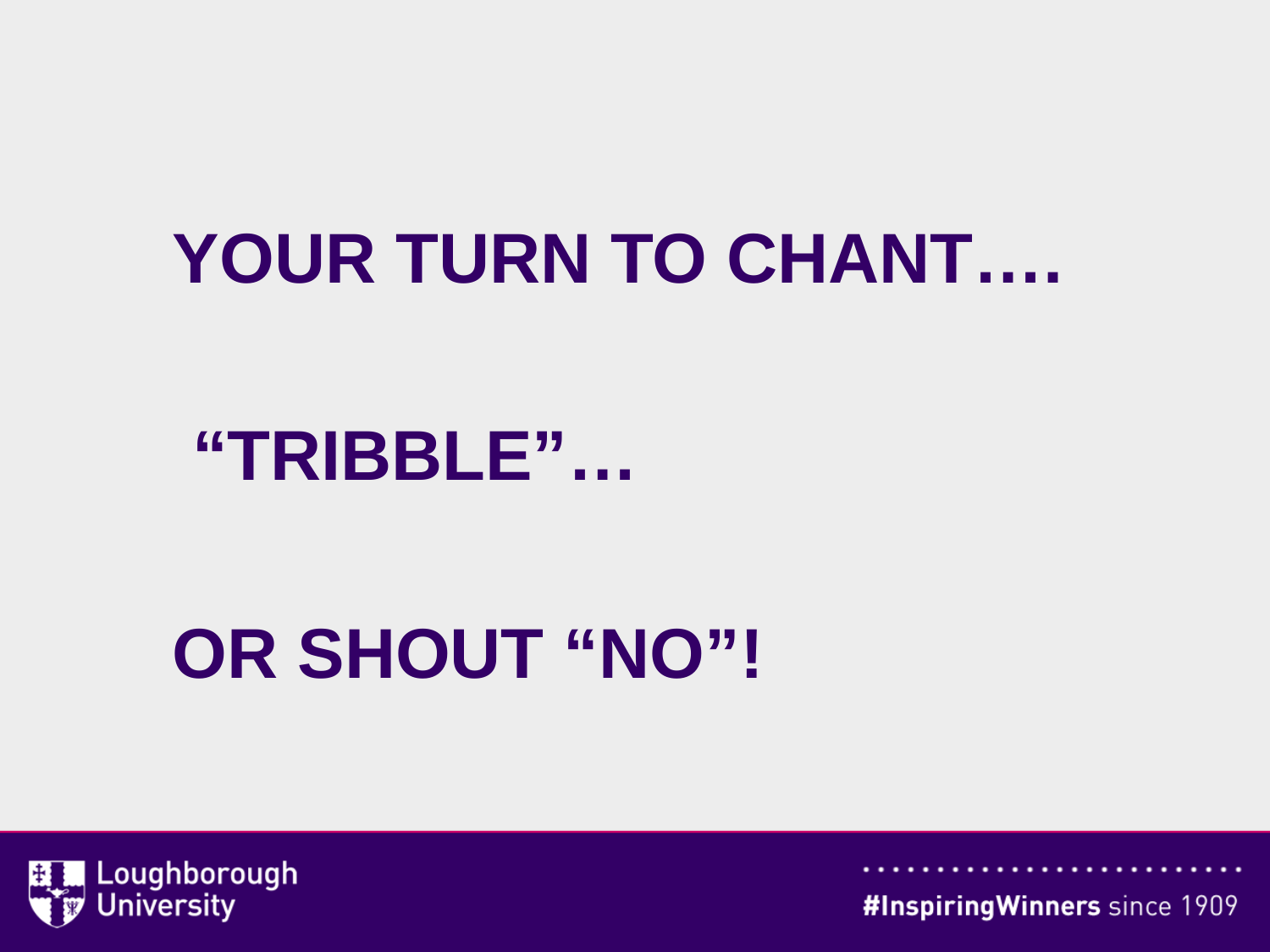

Your turn to chant….

 “Tribble”…

or shout “no”!